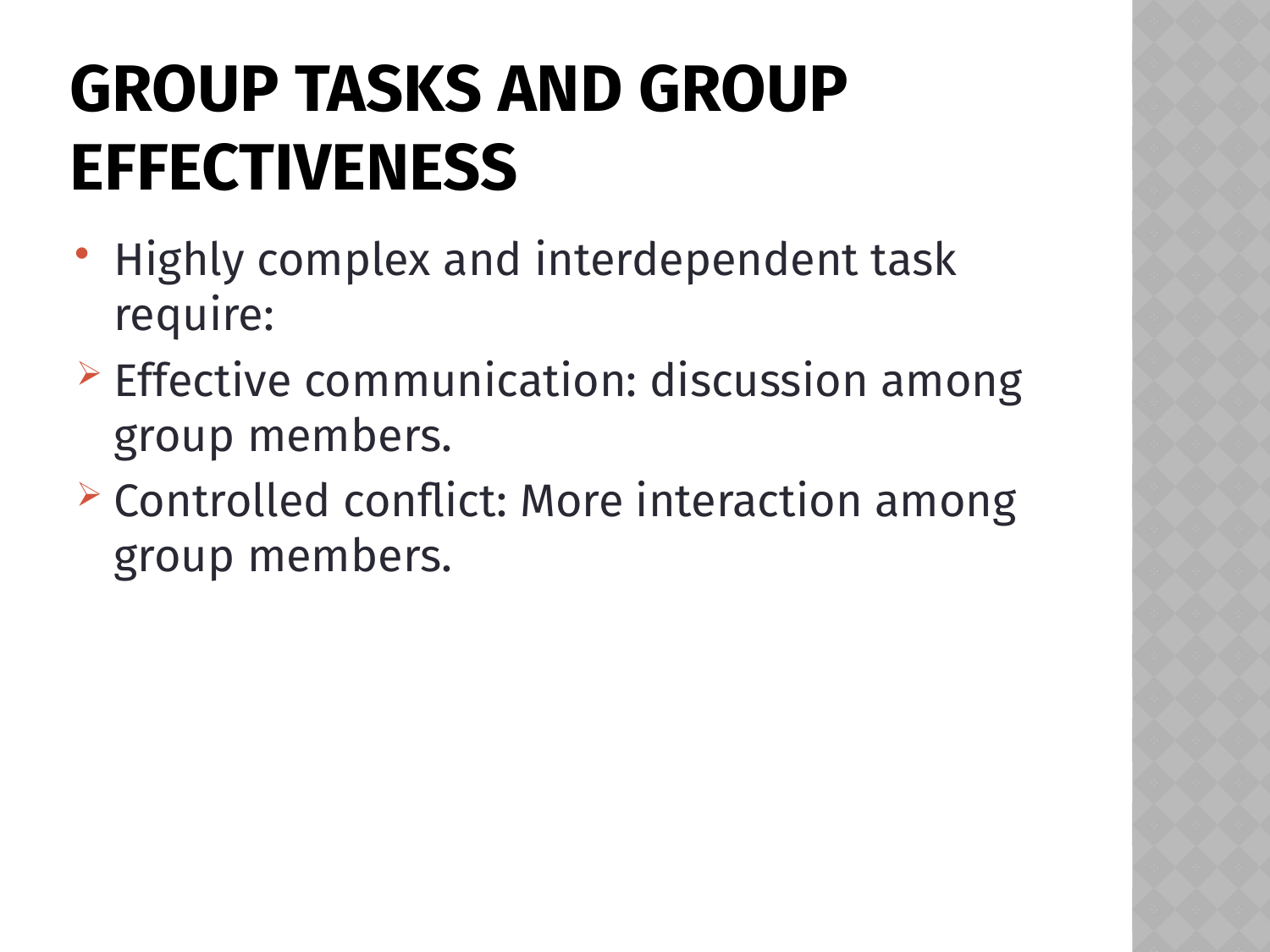

# Group tasks AND GROUP EFFECTIVENESS
Highly complex and interdependent task require:
Effective communication: discussion among group members.
Controlled conflict: More interaction among group members.